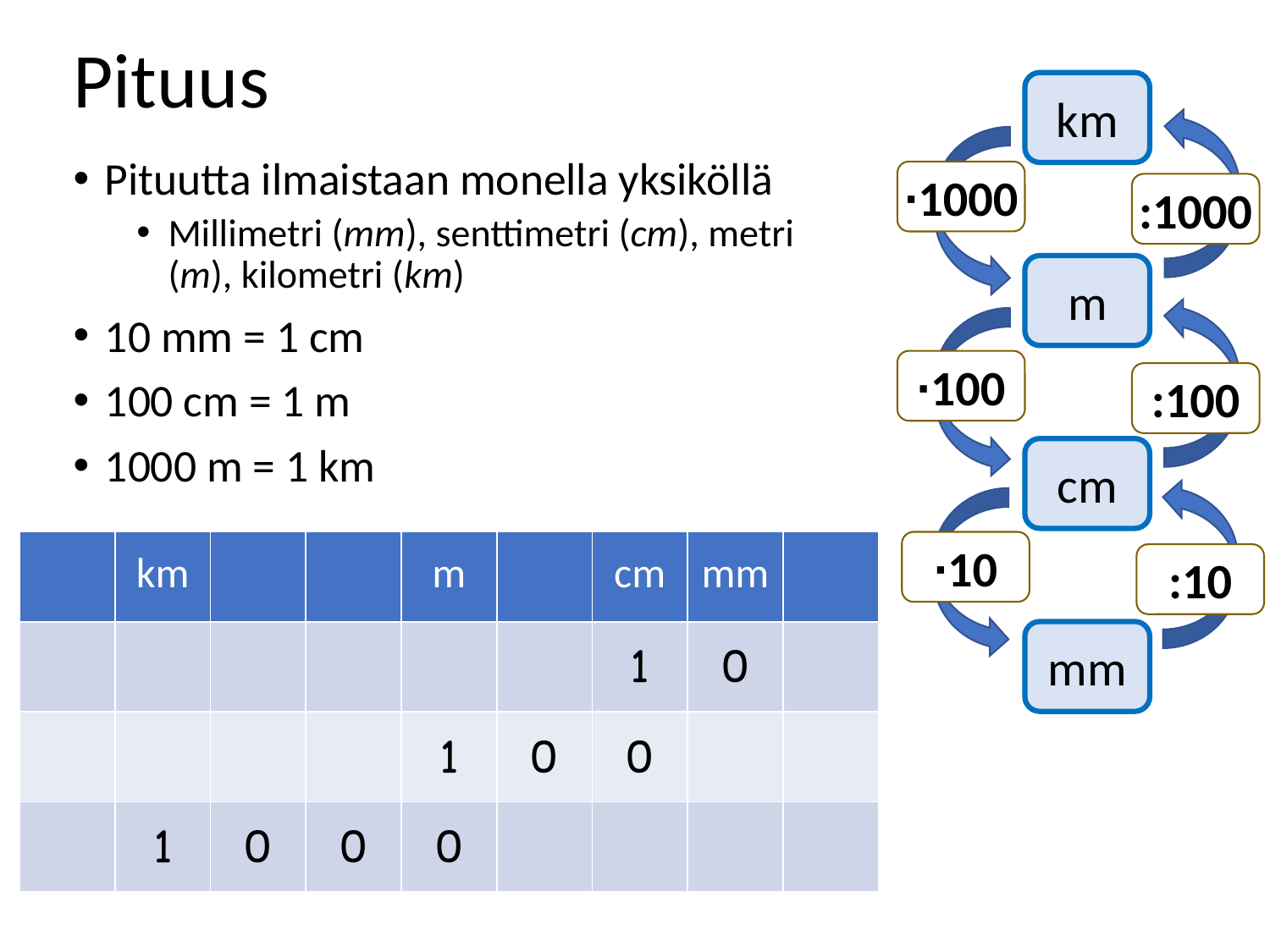

# Pituus
km

Pituutta ilmaistaan monella yksiköllä
Millimetri (mm), senttimetri (cm), metri (m), kilometri (km)
10 mm = 1 cm
100 cm = 1 m
1000 m = 1 km
∙1000
:1000
m

∙100
:100
cm

|  | km |  |  | m |  | cm | mm |  |
| --- | --- | --- | --- | --- | --- | --- | --- | --- |
|  |  |  |  |  |  | 1 | 0 |  |
|  |  |  |  | 1 | 0 | 0 |  |  |
|  | 1 | 0 | 0 | 0 |  |  |  |  |
∙10
:10
mm